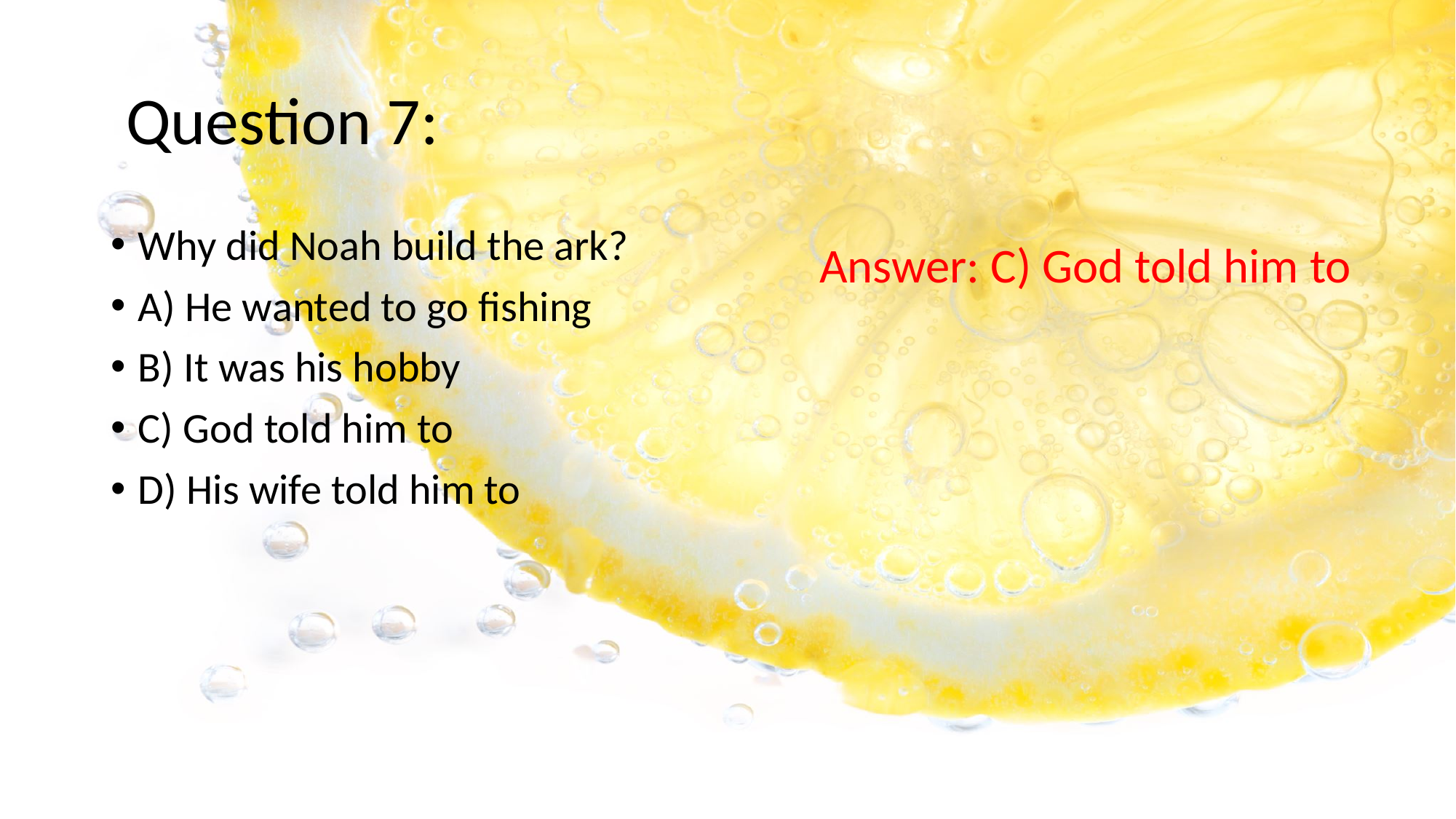

# Question 7:
Why did Noah build the ark?
A) He wanted to go fishing
B) It was his hobby
C) God told him to
D) His wife told him to
Answer: C) God told him to